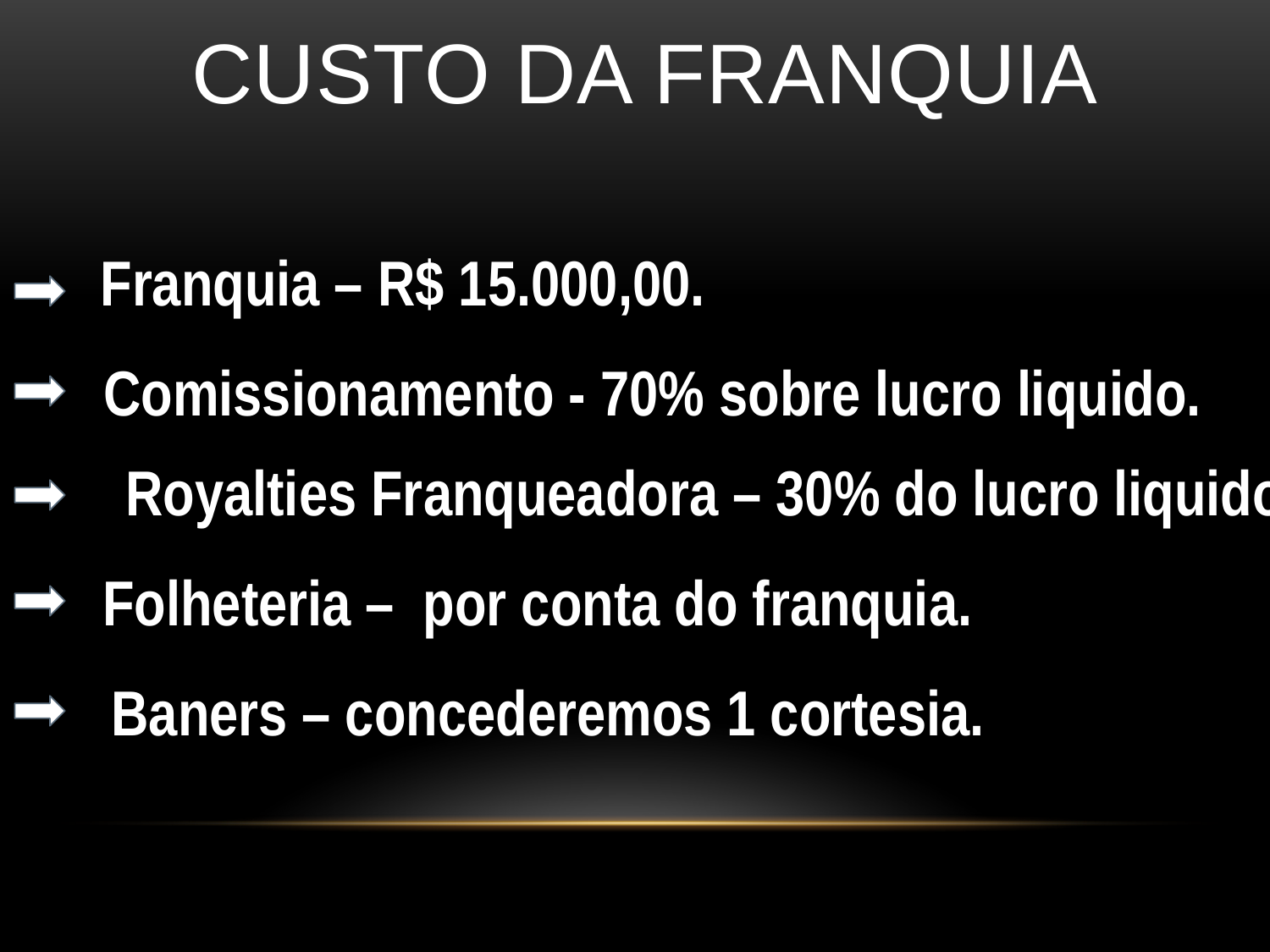

# cUsto da franquia
Franquia – R$ 15.000,00.

Comissionamento - 70% sobre lucro liquido.

Royalties Franqueadora – 30% do lucro liquido

Folheteria –  por conta do franquia.

Baners – concederemos 1 cortesia.